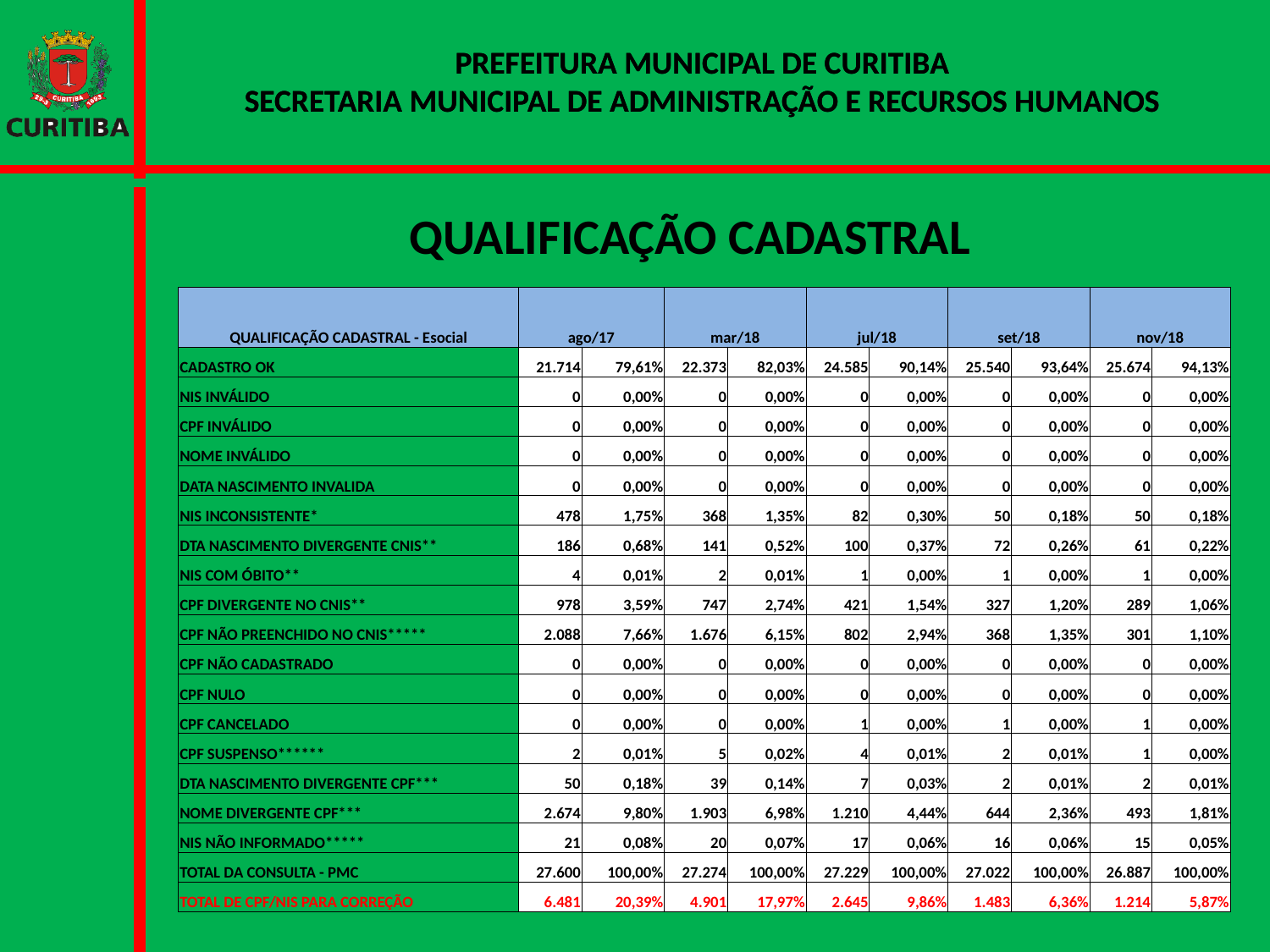

PREFEITURA MUNICIPAL DE CURITIBA
SECRETARIA MUNICIPAL DE ADMINISTRAÇÃO E RECURSOS HUMANOS

QUALIFICAÇÃO CADASTRAL
| QUALIFICAÇÃO CADASTRAL - Esocial | ago/17 |  | mar/18 |  | jul/18 |  | set/18 |  | nov/18 |  |
| --- | --- | --- | --- | --- | --- | --- | --- | --- | --- | --- |
| CADASTRO OK | 21.714 | 79,61% | 22.373 | 82,03% | 24.585 | 90,14% | 25.540 | 93,64% | 25.674 | 94,13% |
| NIS INVÁLIDO | 0 | 0,00% | 0 | 0,00% | 0 | 0,00% | 0 | 0,00% | 0 | 0,00% |
| CPF INVÁLIDO | 0 | 0,00% | 0 | 0,00% | 0 | 0,00% | 0 | 0,00% | 0 | 0,00% |
| NOME INVÁLIDO | 0 | 0,00% | 0 | 0,00% | 0 | 0,00% | 0 | 0,00% | 0 | 0,00% |
| DATA NASCIMENTO INVALIDA | 0 | 0,00% | 0 | 0,00% | 0 | 0,00% | 0 | 0,00% | 0 | 0,00% |
| NIS INCONSISTENTE\* | 478 | 1,75% | 368 | 1,35% | 82 | 0,30% | 50 | 0,18% | 50 | 0,18% |
| DTA NASCIMENTO DIVERGENTE CNIS\*\* | 186 | 0,68% | 141 | 0,52% | 100 | 0,37% | 72 | 0,26% | 61 | 0,22% |
| NIS COM ÓBITO\*\* | 4 | 0,01% | 2 | 0,01% | 1 | 0,00% | 1 | 0,00% | 1 | 0,00% |
| CPF DIVERGENTE NO CNIS\*\* | 978 | 3,59% | 747 | 2,74% | 421 | 1,54% | 327 | 1,20% | 289 | 1,06% |
| CPF NÃO PREENCHIDO NO CNIS\*\*\*\*\* | 2.088 | 7,66% | 1.676 | 6,15% | 802 | 2,94% | 368 | 1,35% | 301 | 1,10% |
| CPF NÃO CADASTRADO | 0 | 0,00% | 0 | 0,00% | 0 | 0,00% | 0 | 0,00% | 0 | 0,00% |
| CPF NULO | 0 | 0,00% | 0 | 0,00% | 0 | 0,00% | 0 | 0,00% | 0 | 0,00% |
| CPF CANCELADO | 0 | 0,00% | 0 | 0,00% | 1 | 0,00% | 1 | 0,00% | 1 | 0,00% |
| CPF SUSPENSO\*\*\*\*\*\* | 2 | 0,01% | 5 | 0,02% | 4 | 0,01% | 2 | 0,01% | 1 | 0,00% |
| DTA NASCIMENTO DIVERGENTE CPF\*\*\* | 50 | 0,18% | 39 | 0,14% | 7 | 0,03% | 2 | 0,01% | 2 | 0,01% |
| NOME DIVERGENTE CPF\*\*\* | 2.674 | 9,80% | 1.903 | 6,98% | 1.210 | 4,44% | 644 | 2,36% | 493 | 1,81% |
| NIS NÃO INFORMADO\*\*\*\*\* | 21 | 0,08% | 20 | 0,07% | 17 | 0,06% | 16 | 0,06% | 15 | 0,05% |
| TOTAL DA CONSULTA - PMC | 27.600 | 100,00% | 27.274 | 100,00% | 27.229 | 100,00% | 27.022 | 100,00% | 26.887 | 100,00% |
| TOTAL DE CPF/NIS PARA CORREÇÃO | 6.481 | 20,39% | 4.901 | 17,97% | 2.645 | 9,86% | 1.483 | 6,36% | 1.214 | 5,87% |